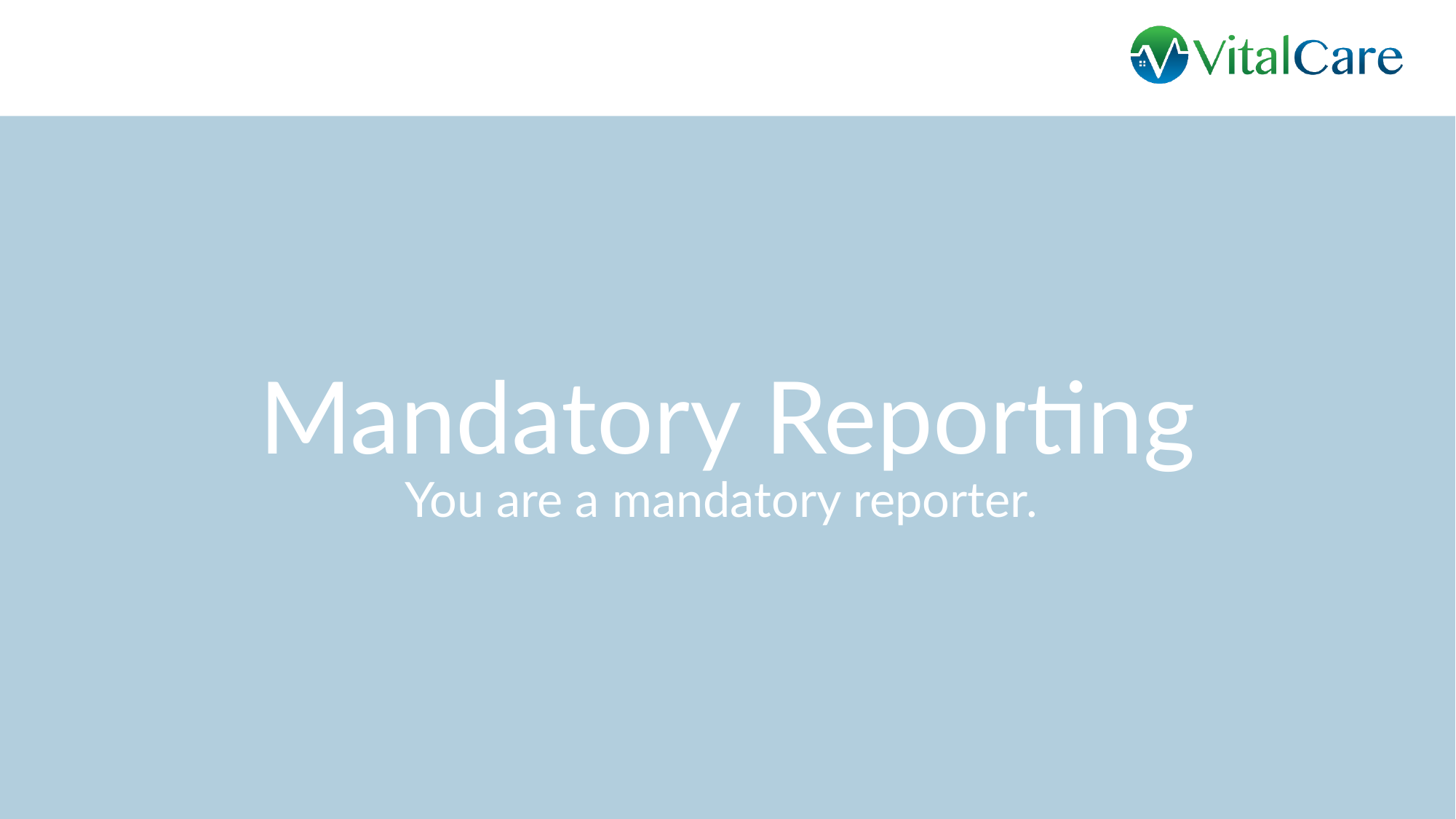

Mandatory Reporting
You are a mandatory reporter.
VitalCare Staff Training
vitalcare.us